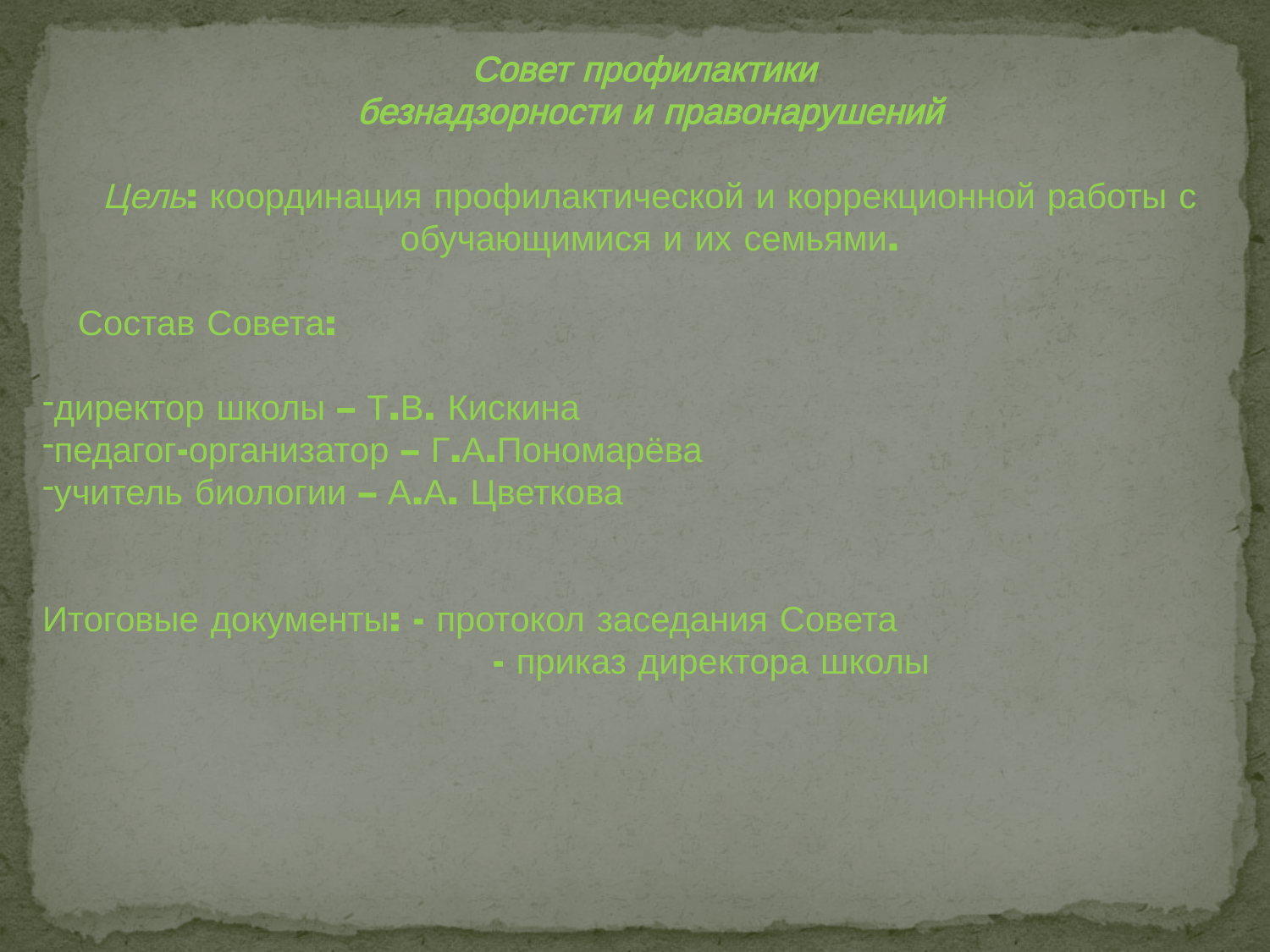

Совет профилактики
безнадзорности и правонарушений

Цель: координация профилактической и коррекционной работы с обучающимися и их семьями.

   Состав Совета:

директор школы – Т.В. Кискина
педагог-организатор – Г.А.Пономарёва
учитель биологии – А.А. Цветкова

Итоговые документы: - протокол заседания Совета
                                      - приказ директора школы